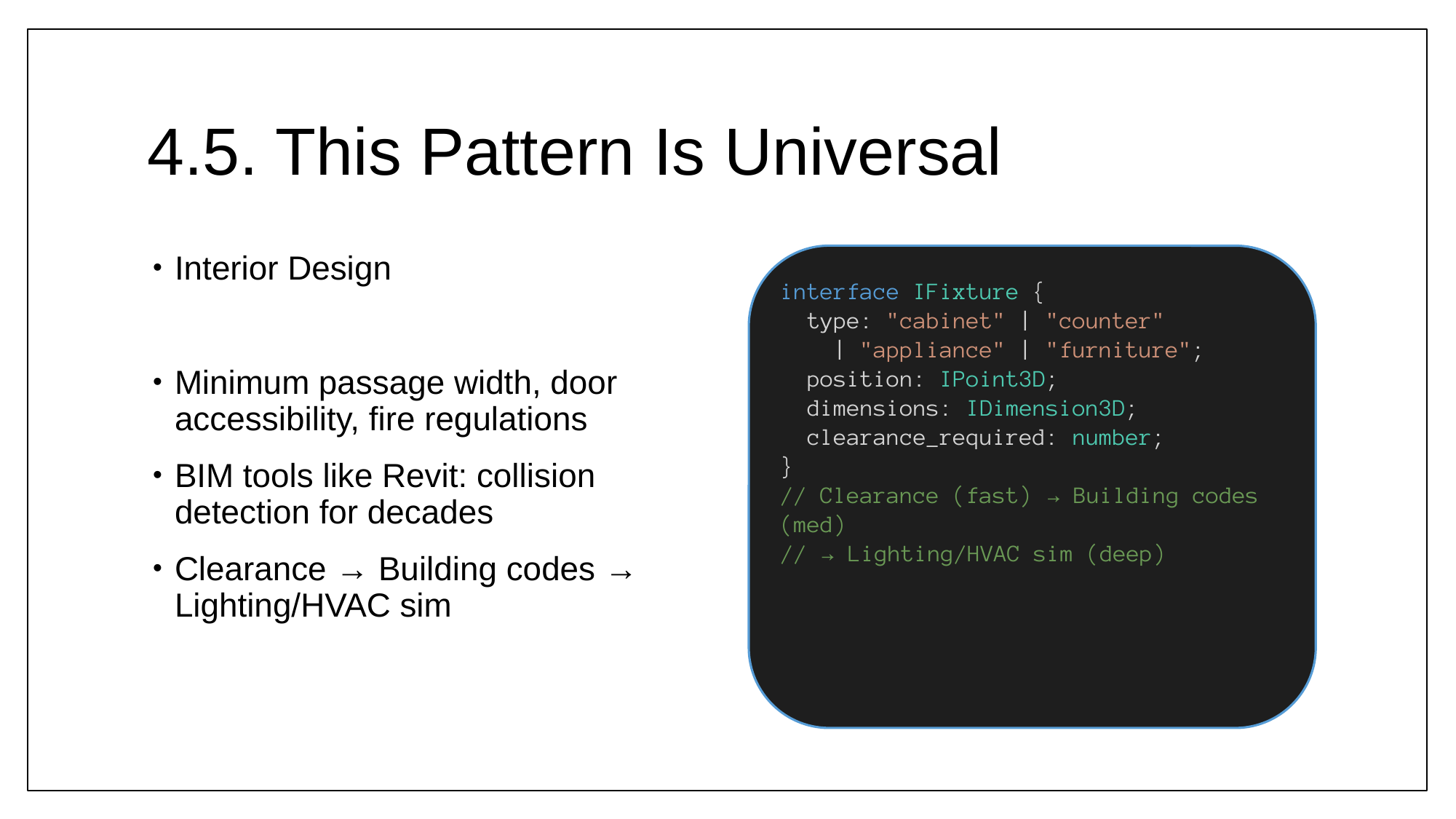

# 4.5. This Pattern Is Universal
Interior Design

Minimum passage width, door accessibility, fire regulations
BIM tools like Revit: collision detection for decades
Clearance → Building codes → Lighting/HVAC sim
interface IFixture {
  type: "cabinet" | "counter"
    | "appliance" | "furniture";
  position: IPoint3D;
  dimensions: IDimension3D;
  clearance_required: number;
}
// Clearance (fast) → Building codes (med)
// → Lighting/HVAC sim (deep)